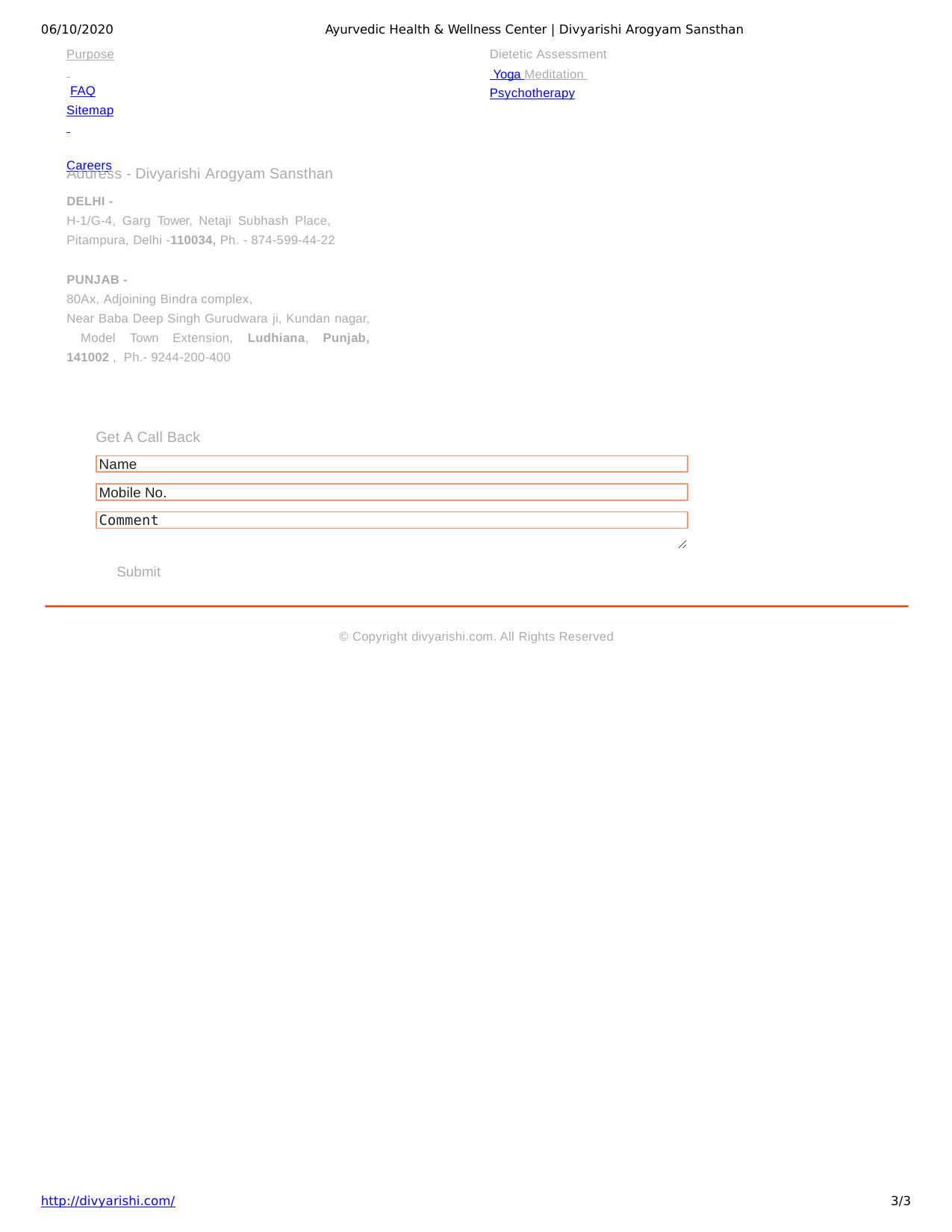

06/10/2020
Purpose  FAQ
Sitemap  Careers
Ayurvedic Health & Wellness Center | Divyarishi Arogyam Sansthan
Dietetic Assessment  Yoga Meditation  Psychotherapy
Address - Divyarishi Arogyam Sansthan
DELHI -
H-1/G-4, Garg Tower, Netaji Subhash Place,  Pitampura, Delhi -110034, Ph. - 874-599-44-22

PUNJAB -
80Ax, Adjoining Bindra complex,
Near Baba Deep Singh Gurudwara ji, Kundan nagar,  Model Town Extension, Ludhiana, Punjab, 141002 ,  Ph.- 9244-200-400
Get A Call Back
Name
Mobile No.
Comment

Submit

© Copyright divyarishi.com. All Rights Reserved
http://divyarishi.com/
3/3